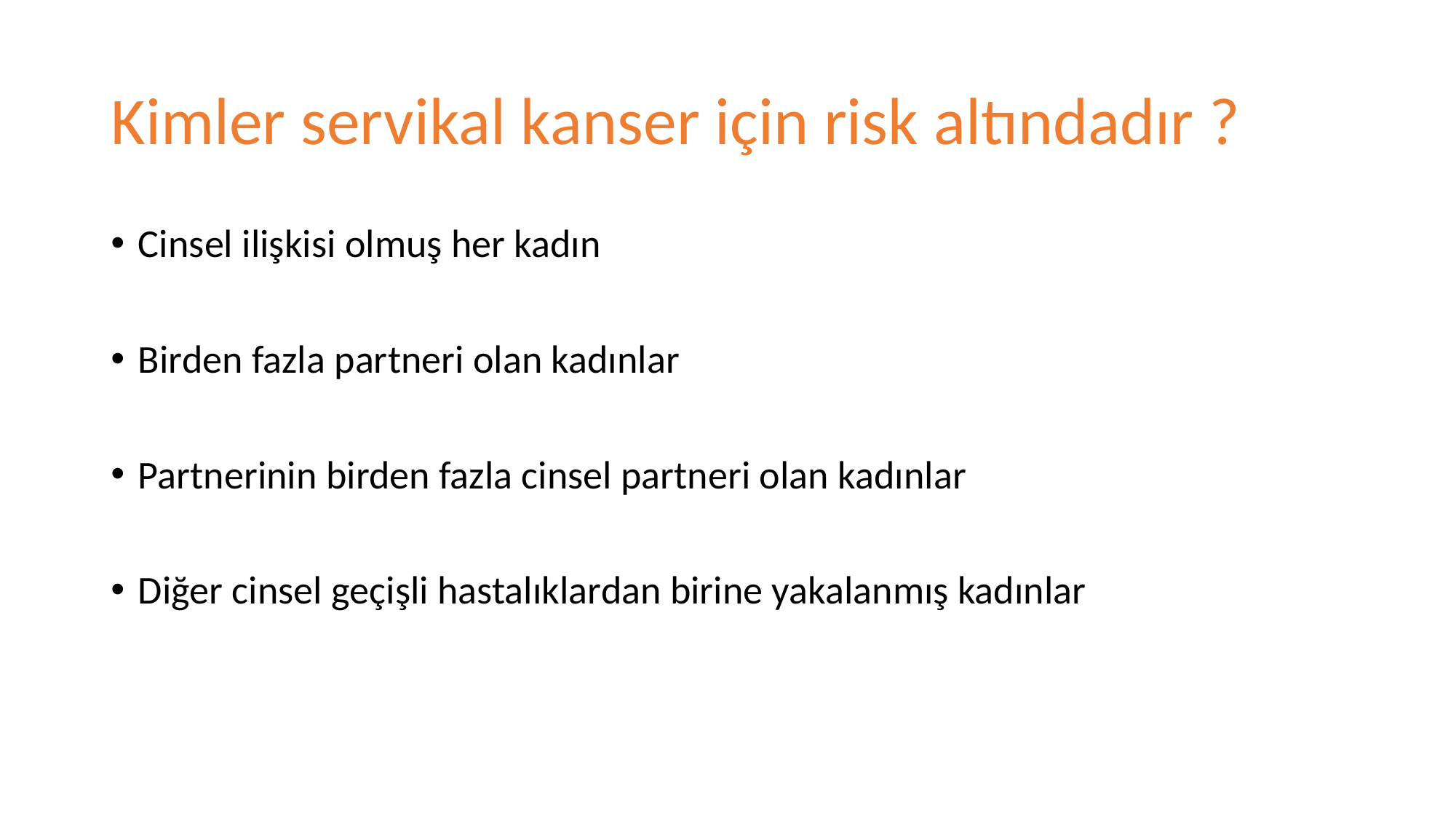

# Kimler servikal kanser için risk altındadır ?
Cinsel ilişkisi olmuş her kadın

Birden fazla partneri olan kadınlar

Partnerinin birden fazla cinsel partneri olan kadınlar

Diğer cinsel geçişli hastalıklardan birine yakalanmış kadınlar